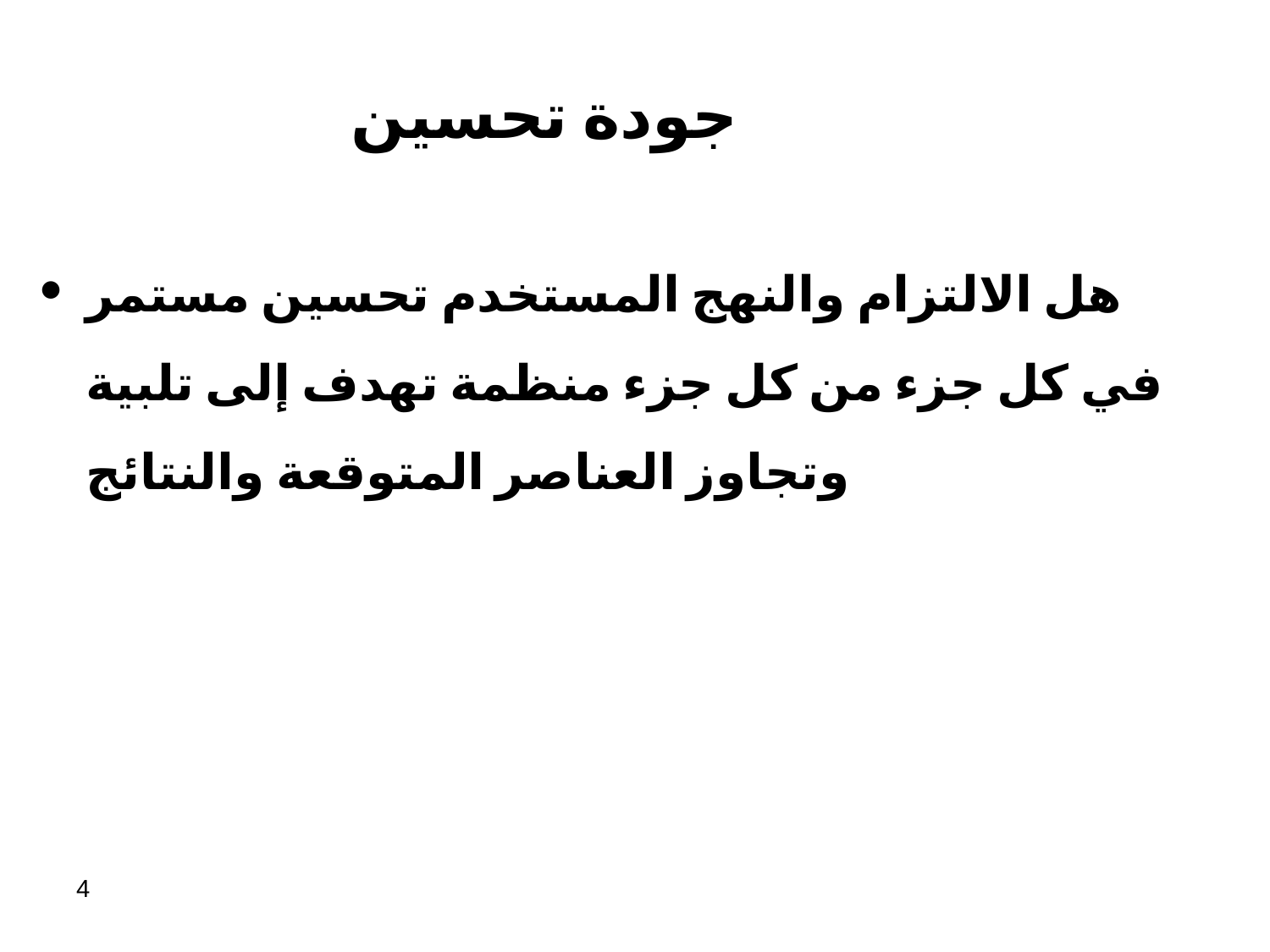

# جودة تحسين
هل الالتزام والنهج المستخدم تحسين مستمر في كل جزء من كل جزء منظمة تهدف إلى تلبية وتجاوز​ العناصر المتوقعة والنتائج
4